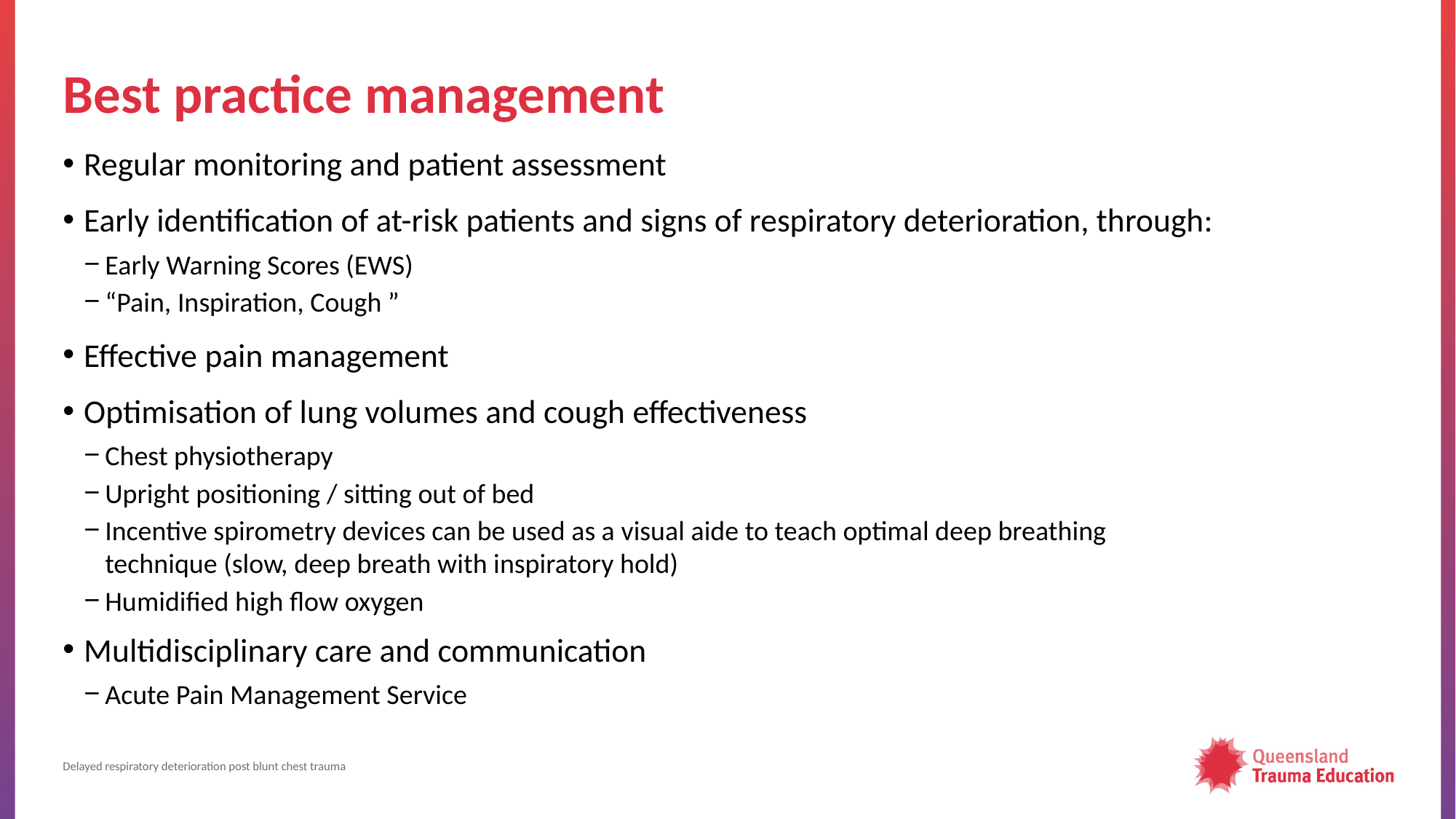

# Best practice management
Regular monitoring and patient assessment
Early identification of at-risk patients and signs of respiratory deterioration, through:
Early Warning Scores (EWS)
“Pain, Inspiration, Cough ”
Effective pain management
Optimisation of lung volumes and cough effectiveness
Chest physiotherapy
Upright positioning / sitting out of bed
Incentive spirometry devices can be used as a visual aide to teach optimal deep breathing technique (slow, deep breath with inspiratory hold)
Humidified high flow oxygen
Multidisciplinary care and communication
Acute Pain Management Service
Delayed respiratory deterioration post blunt chest trauma